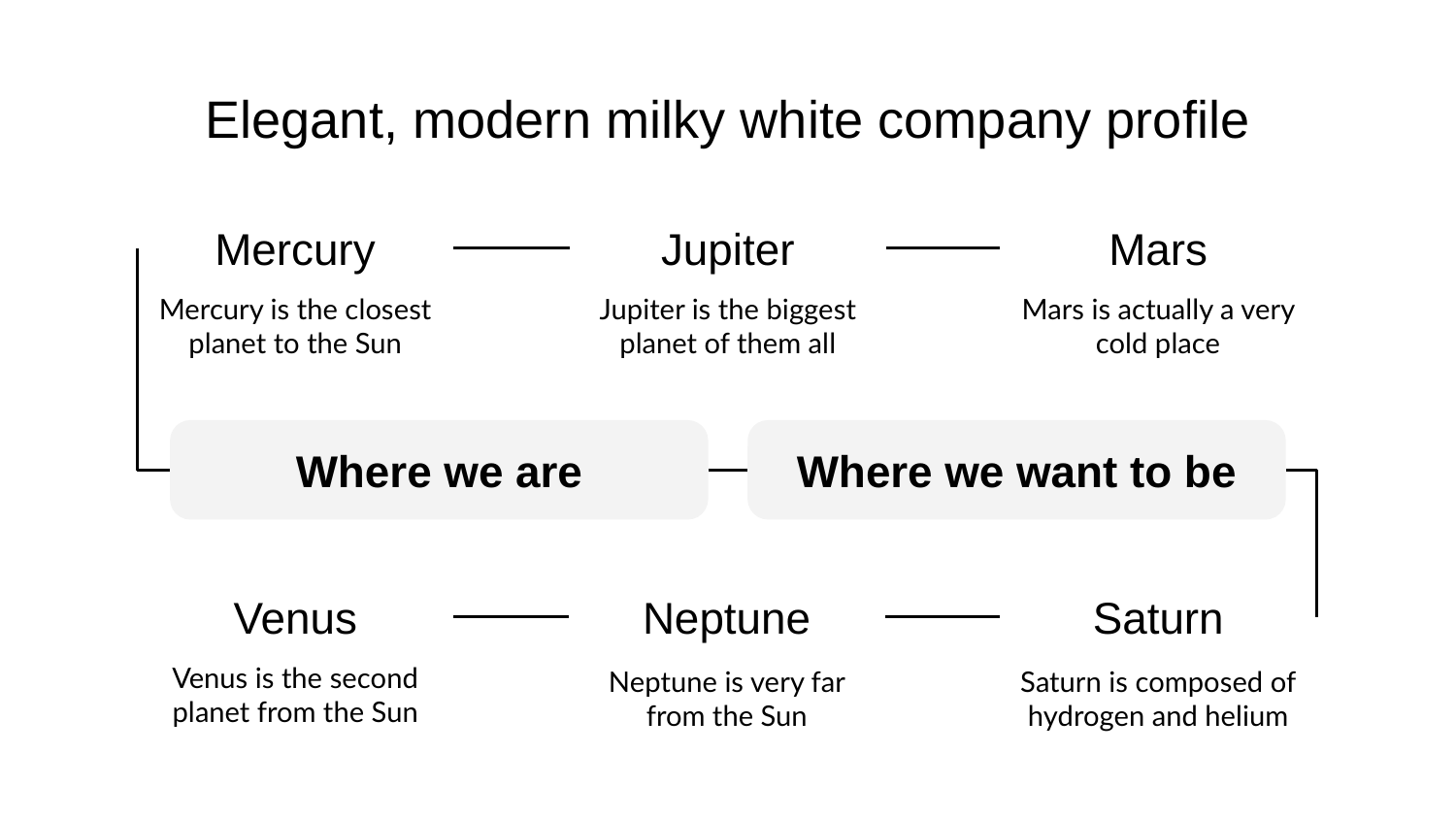

# Elegant, modern milky white company profile
Mercury
Jupiter
Mars
Mercury is the closest planet to the Sun
Jupiter is the biggest planet of them all
Mars is actually a very cold place
Where we are
Where we want to be
Neptune
Venus
Saturn
Venus is the second planet from the Sun
Neptune is very far from the Sun
Saturn is composed of hydrogen and helium